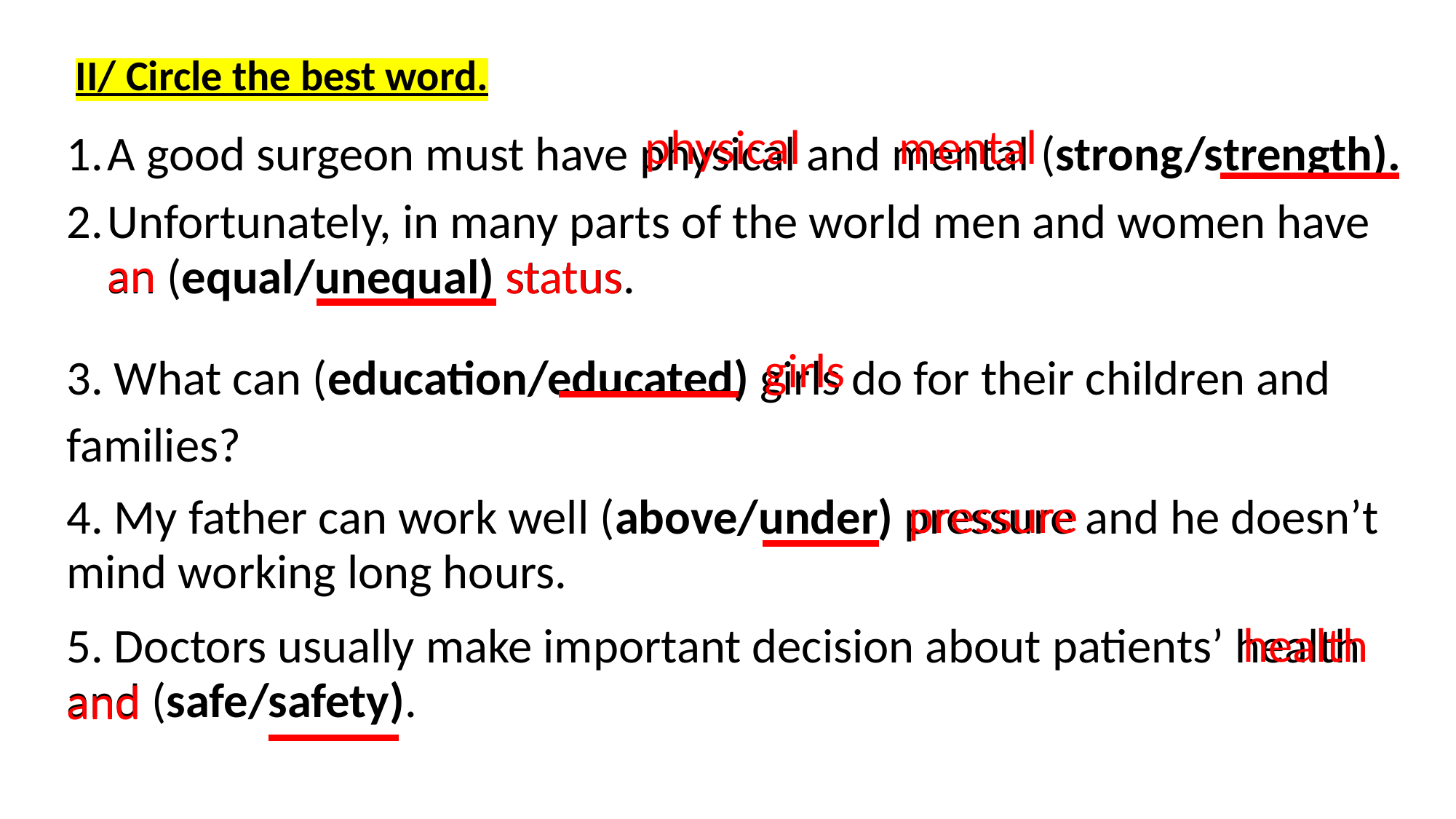

II/ Circle the best word.

A good surgeon must have physical and mental (strong/strength).

Unfortunately, in many parts of the world men and women have an (equal/unequal) status.

3. What can (education/educated) girls do for their children and families?

4. My father can work well (above/under) pressure and he doesn’t mind working long hours.

5. Doctors usually make important decision about patients’ health and (safe/safety).

physical
mental
an
status
girls
pressure
health
and